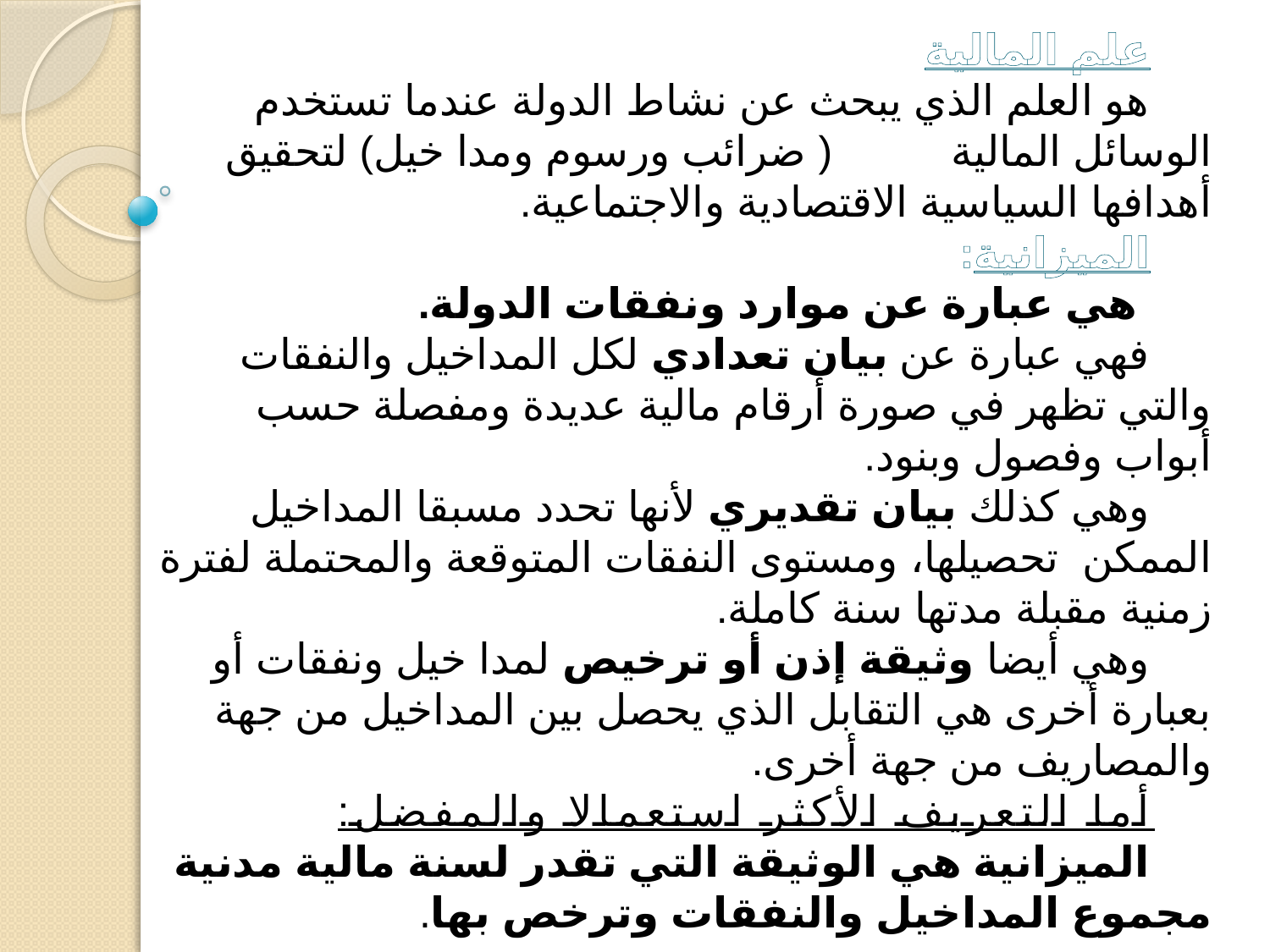

علم المالية
هو العلم الذي يبحث عن نشاط الدولة عندما تستخدم الوسائل المالية          ( ضرائب ورسوم ومدا خيل) لتحقيق أهدافها السياسية الاقتصادية والاجتماعية.
الميزانية:
 هي عبارة عن موارد ونفقات الدولة.
فهي عبارة عن بيان تعدادي لكل المداخيل والنفقات والتي تظهر في صورة أرقام مالية عديدة ومفصلة حسب أبواب وفصول وبنود.
وهي كذلك بيان تقديري لأنها تحدد مسبقا المداخيل الممكن  تحصيلها، ومستوى النفقات المتوقعة والمحتملة لفترة زمنية مقبلة مدتها سنة كاملة.
وهي أيضا وثيقة إذن أو ترخيص لمدا خيل ونفقات أو بعبارة أخرى هي التقابل الذي يحصل بين المداخيل من جهة والمصاريف من جهة أخرى.
أما التعريف الأكثر استعمالا والمفضل:
الميزانية هي الوثيقة التي تقدر لسنة مالية مدنية مجموع المداخيل والنفقات وترخص بها.